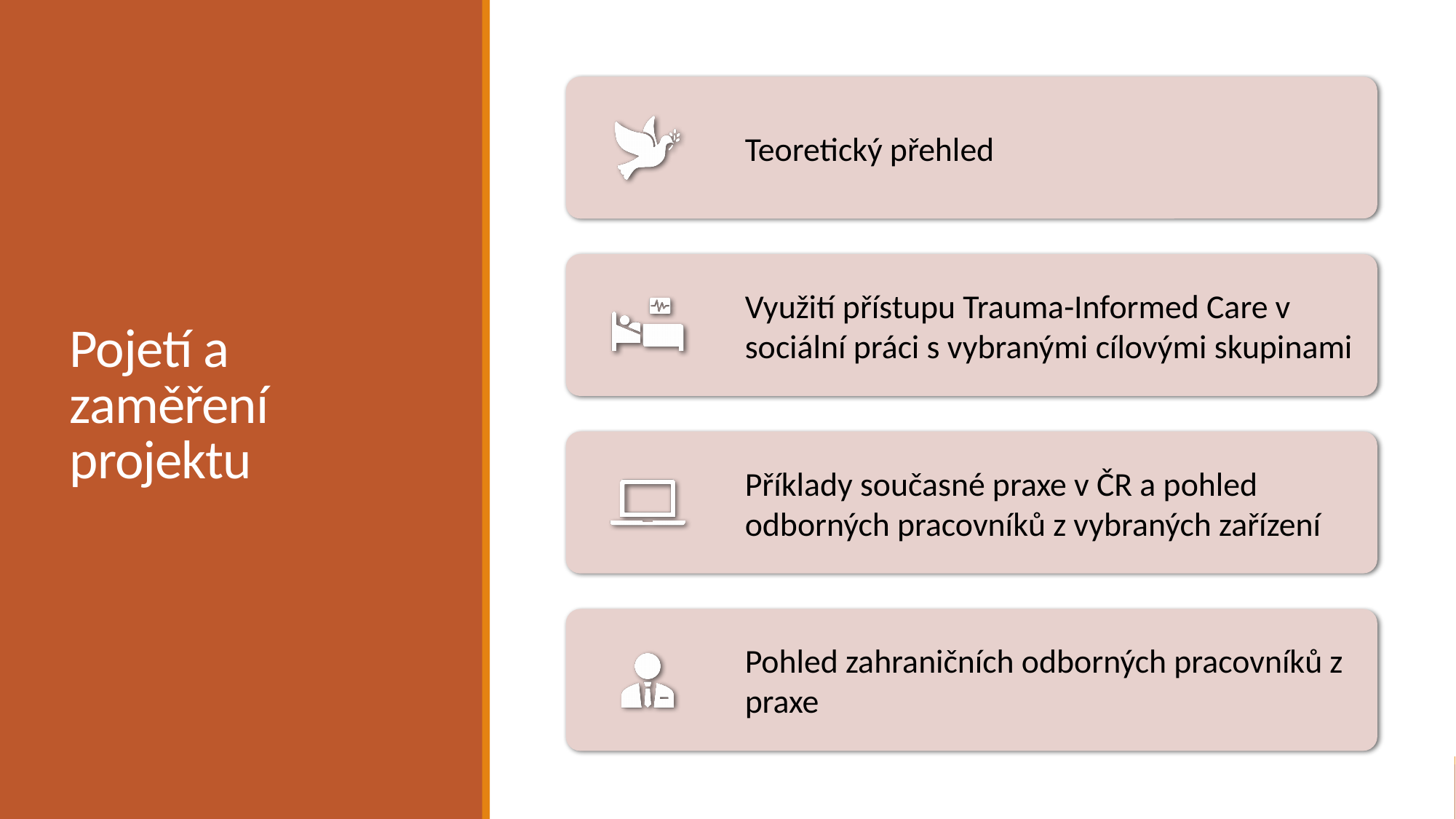

# Pojetí a zaměření projektu
Teoretický přehled
Využití přístupu Trauma-Informed Care v sociální práci s vybranými cílovými skupinami
Příklady současné praxe v ČR a pohled odborných pracovníků z vybraných zařízení
Pohled zahraničních odborných pracovníků z praxe